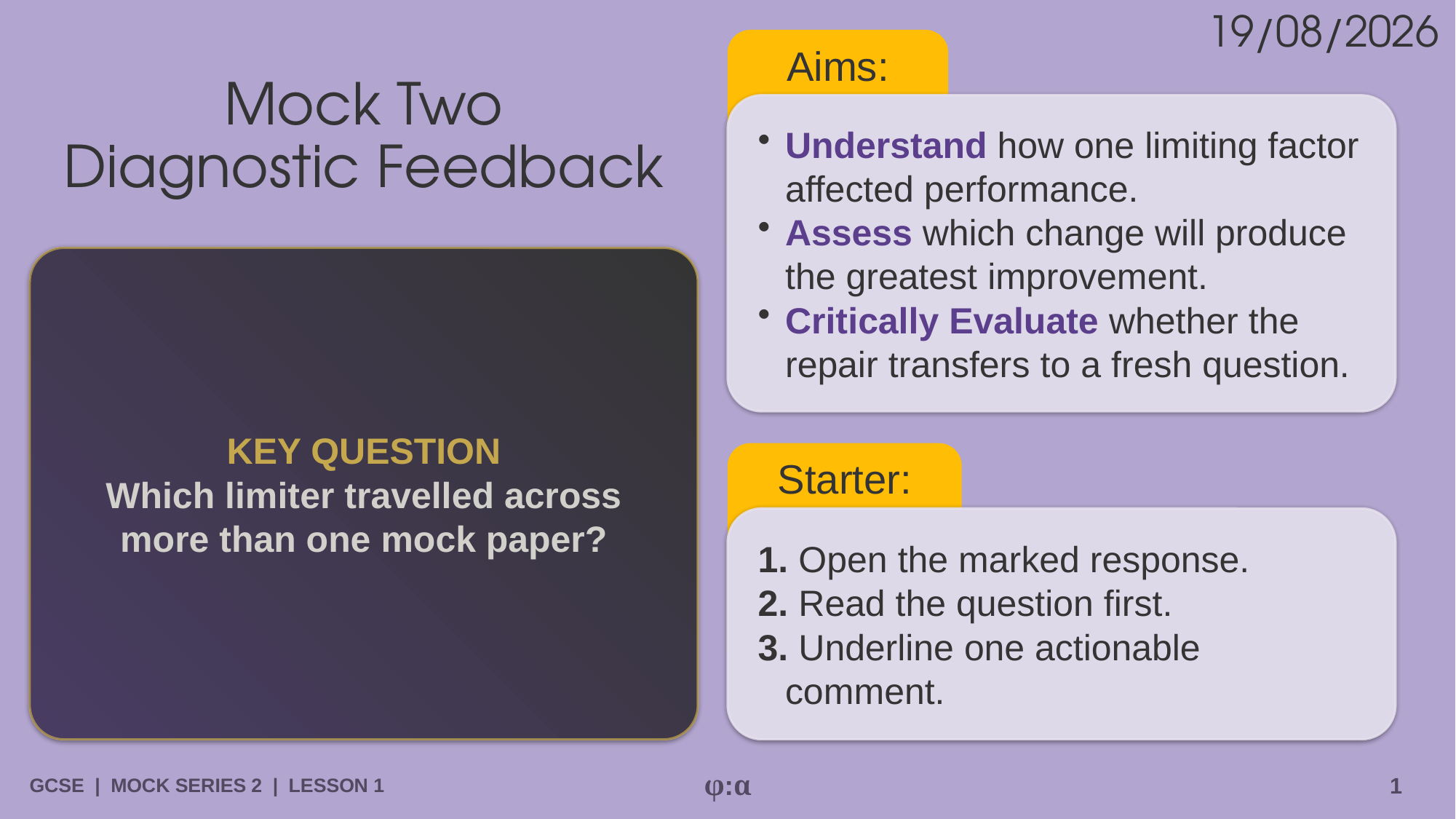

19/08/2026
Aims:
# Mock Two
Diagnostic Feedback
​Understand how one limiting factor affected performance.
​Assess which change will produce the greatest improvement.
​Critically Evaluate whether the repair transfers to a fresh question.
KEY QUESTION
Which limiter travelled across more than one mock paper?
Starter:
1. Open the marked response.
2. Read the question first.
3. Underline one actionable comment.
GCSE  |  MOCK SERIES 2  |  LESSON 1
φ:α
1